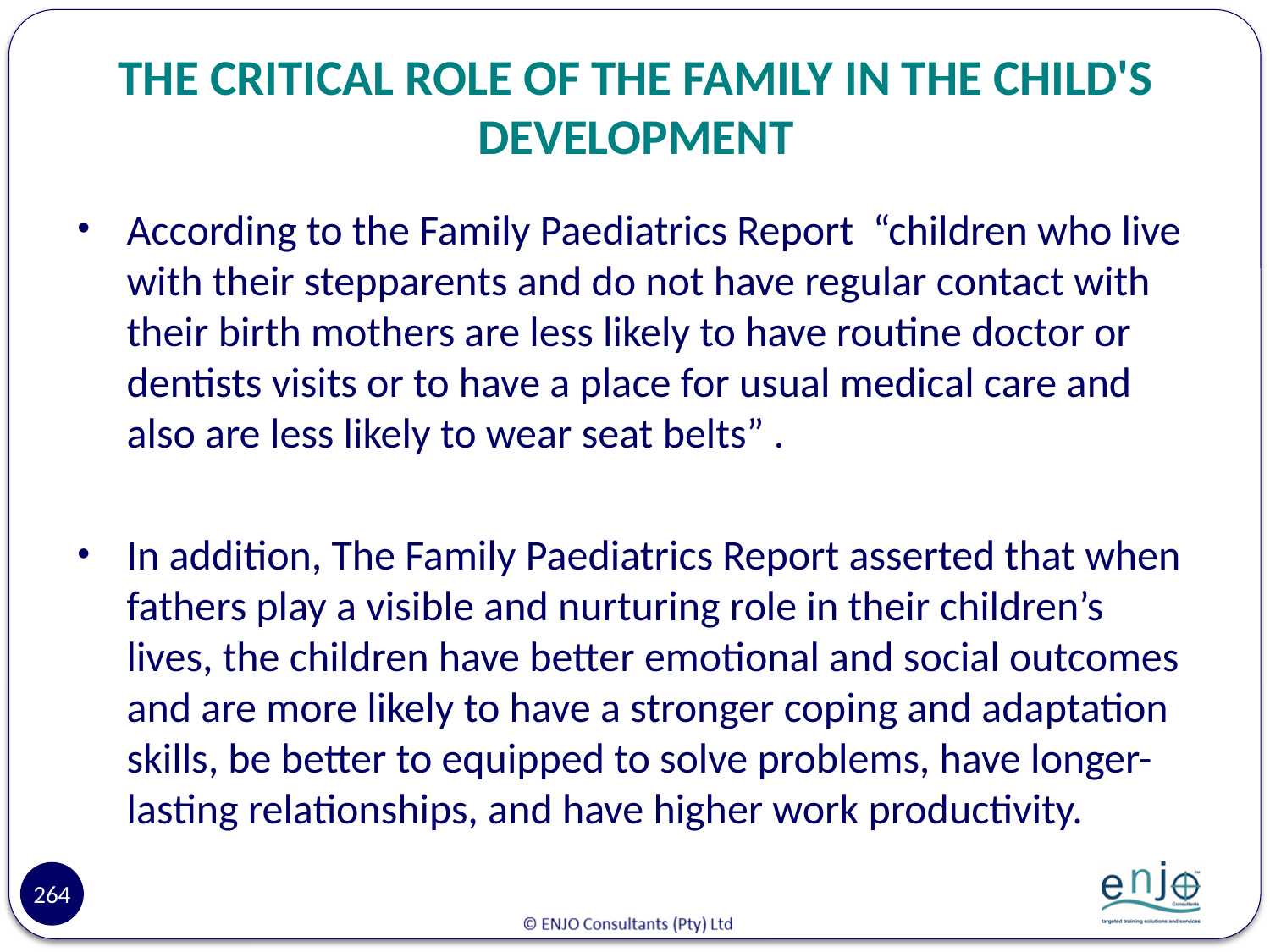

# THE CRITICAL ROLE OF THE FAMILY IN THE CHILD'S DEVELOPMENT
According to the Family Paediatrics Report  “children who live with their stepparents and do not have regular contact with their birth mothers are less likely to have routine doctor or dentists visits or to have a place for usual medical care and also are less likely to wear seat belts” .

In addition, The Family Paediatrics Report asserted that when fathers play a visible and nurturing role in their children’s lives, the children have better emotional and social outcomes and are more likely to have a stronger coping and adaptation skills, be better to equipped to solve problems, have longer-lasting relationships, and have higher work productivity.

264